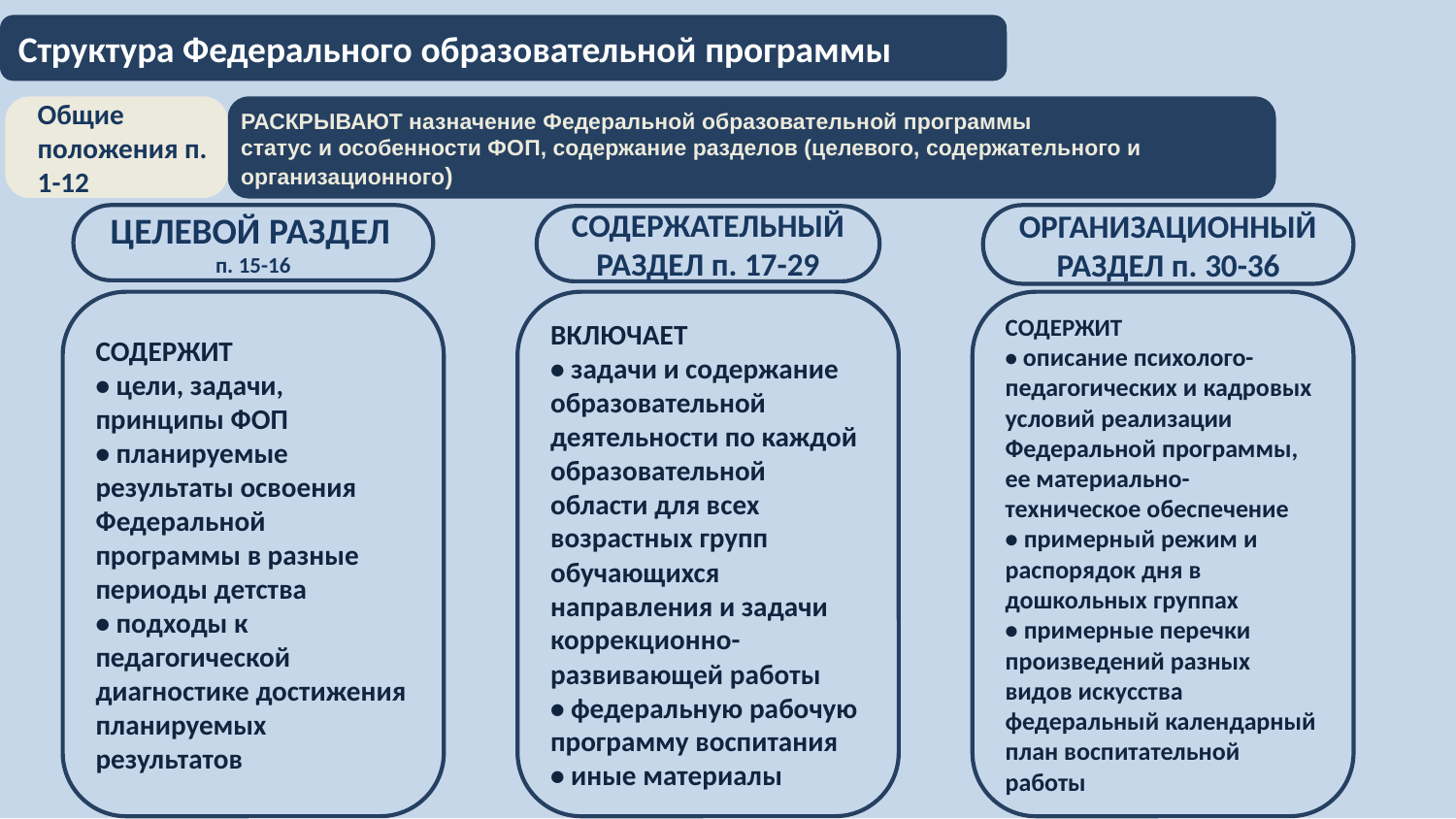

Структура Федерального образовательной программы
Общие положения п. 1-12
РАСКРЫВАЮТ назначение Федеральной образовательной программы
статус и особенности ФОП, содержание разделов (целевого, содержательного и организационного)

ЦЕЛЕВОЙ РАЗДЕЛ
п. 15-16
ОРГАНИЗАЦИОННЫЙ РАЗДЕЛ п. 30-36
СОДЕРЖАТЕЛЬНЫЙ РАЗДЕЛ п. 17-29
СОДЕРЖИТ
• цели, задачи, принципы ФОП
• планируемые результаты освоения
Федеральной программы в разные периоды детства
• подходы к педагогической диагностике достижения планируемых результатов
ВКЛЮЧАЕТ
• задачи и содержание образовательной деятельности по каждой образовательной области для всех возрастных групп обучающихся
направления и задачи коррекционно-развивающей работы
• федеральную рабочую программу воспитания
• иные материалы
СОДЕРЖИТ
• описание психолого-
педагогических и кадровых условий реализации Федеральной программы, ее материально-техническое обеспечение
• примерный режим и распорядок дня в дошкольных группах
• примерные перечки произведений разных видов искусства
федеральный календарный план воспитательной работы